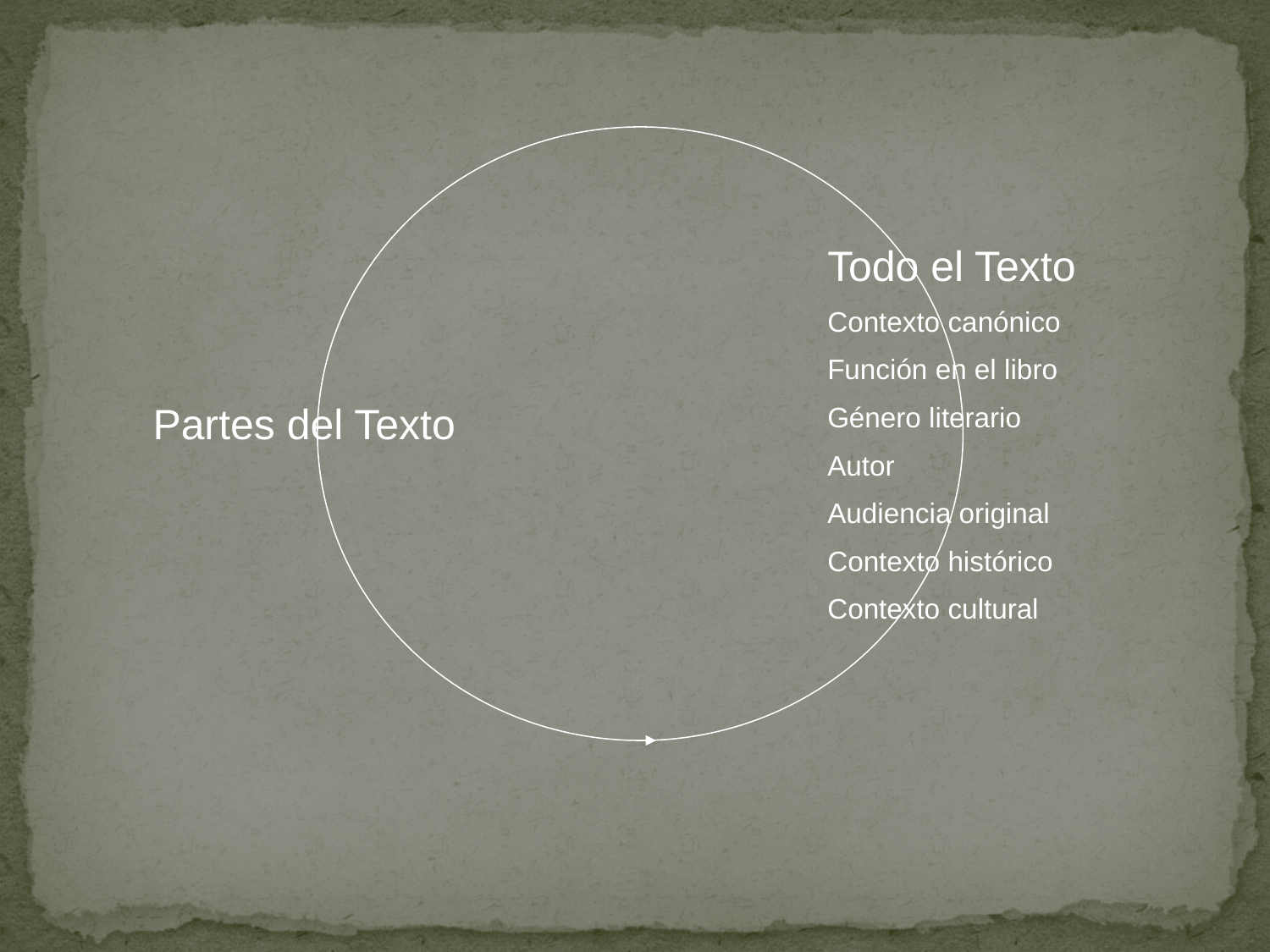

Todo el Texto
Contexto canónico
Función en el libro
Género literario
Autor
Audiencia original
Contexto histórico
Contexto cultural

Partes del Texto